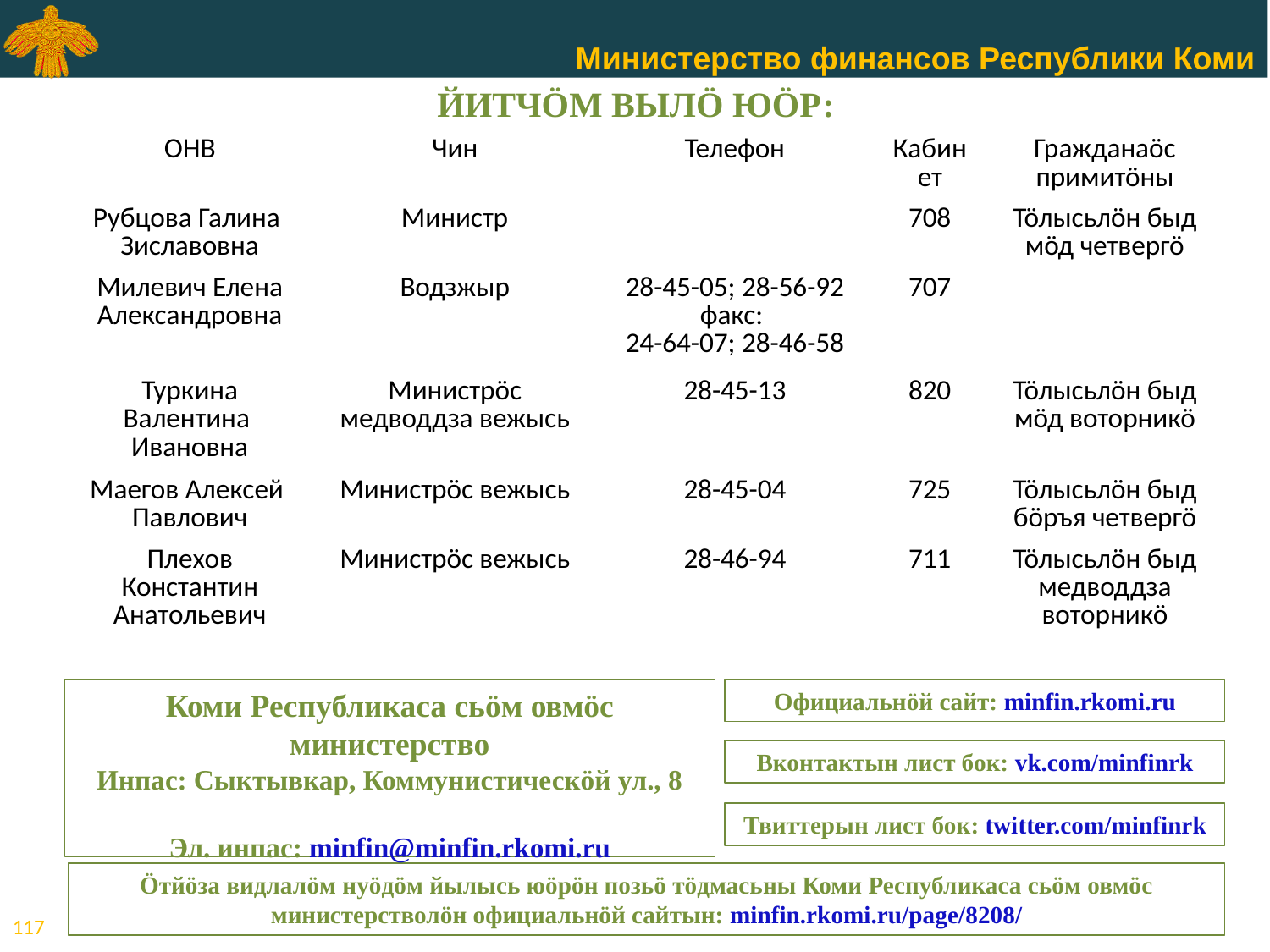

ЙИТЧӦМ ВЫЛӦ ЮӦР:
| ОНВ | Чин | Телефон | Кабинет | Гражданаӧс примитӧны |
| --- | --- | --- | --- | --- |
| Рубцова Галина Зиславовна | Министр |  | 708 | Тӧлысьлӧн быд мӧд четвергӧ |
| Милевич Елена Александровна | Водзжыр | 28-45-05; 28-56-92 факс: 24-64-07; 28-46-58 | 707 |  |
| Туркина Валентина Ивановна | Министрӧс медводдза вежысь | 28-45-13 | 820 | Тӧлысьлӧн быд мӧд воторникӧ |
| Маегов Алексей Павлович | Министрӧс вежысь | 28-45-04 | 725 | Тӧлысьлӧн быд бӧръя четвергӧ |
| Плехов Константин Анатольевич | Министрӧс вежысь | 28-46-94 | 711 | Тӧлысьлӧн быд медводдза воторникӧ |
Коми Республикаса сьӧм овмӧс министерство
Инпас: Сыктывкар, Коммунистическӧй ул., 8

Эл. инпас: minfin@minfin.rkomi.ru
Официальнӧй сайт: minfin.rkomi.ru
Вконтактын лист бок: vk.com/minfinrk
Твиттерын лист бок: twitter.com/minfinrk
Ӧтйӧза видлалӧм нуӧдӧм йылысь юӧрӧн позьӧ тӧдмасьны Коми Республикаса сьӧм овмӧс министерстволӧн официальнӧй сайтын: minfin.rkomi.ru/page/8208/
117